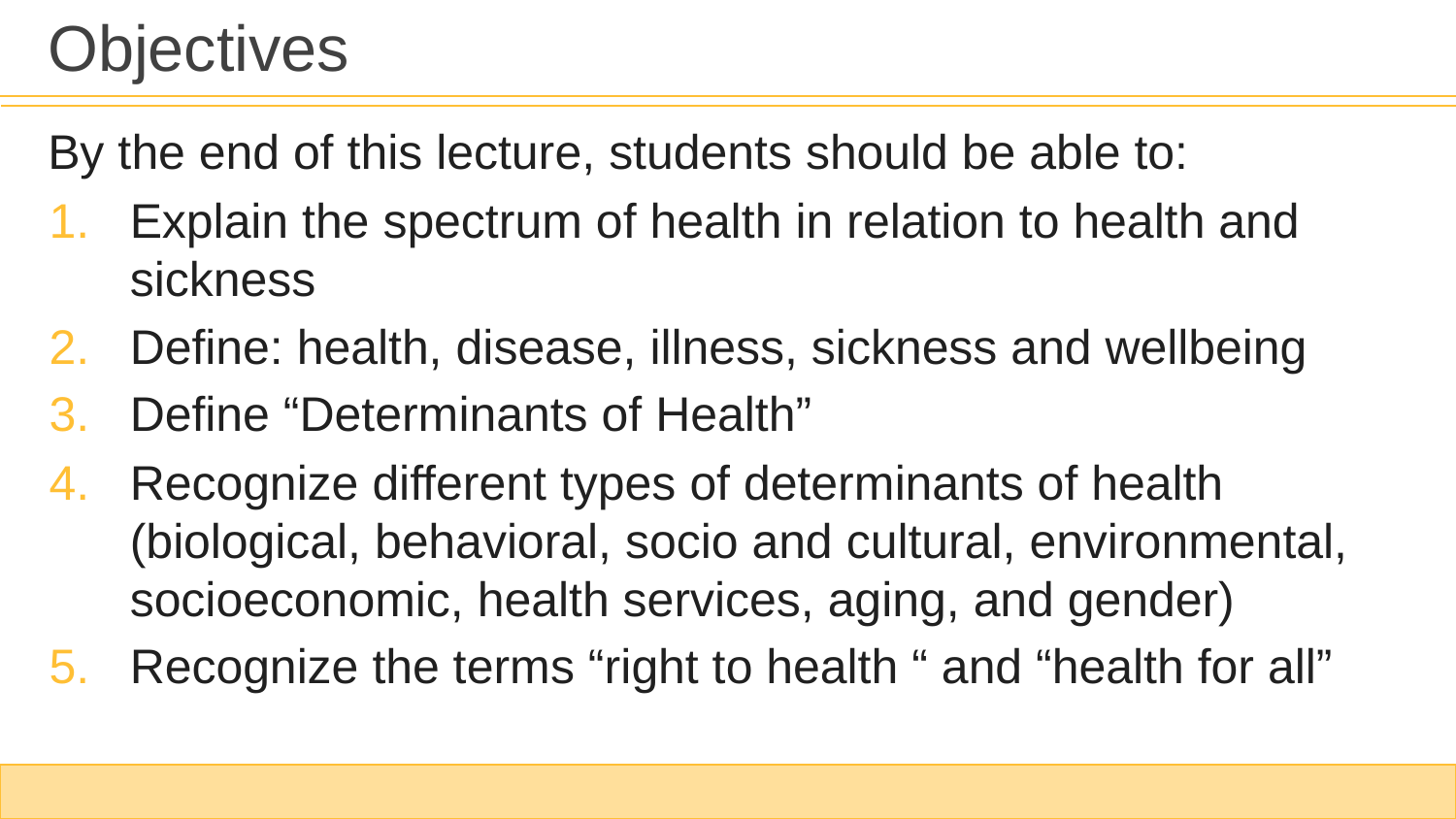

Objectives
By the end of this lecture, students should be able to:
Explain the spectrum of health in relation to health and sickness
Define: health, disease, illness, sickness and wellbeing
Define “Determinants of Health”
Recognize different types of determinants of health (biological, behavioral, socio and cultural, environmental, socioeconomic, health services, aging, and gender)
Recognize the terms “right to health “ and “health for all”